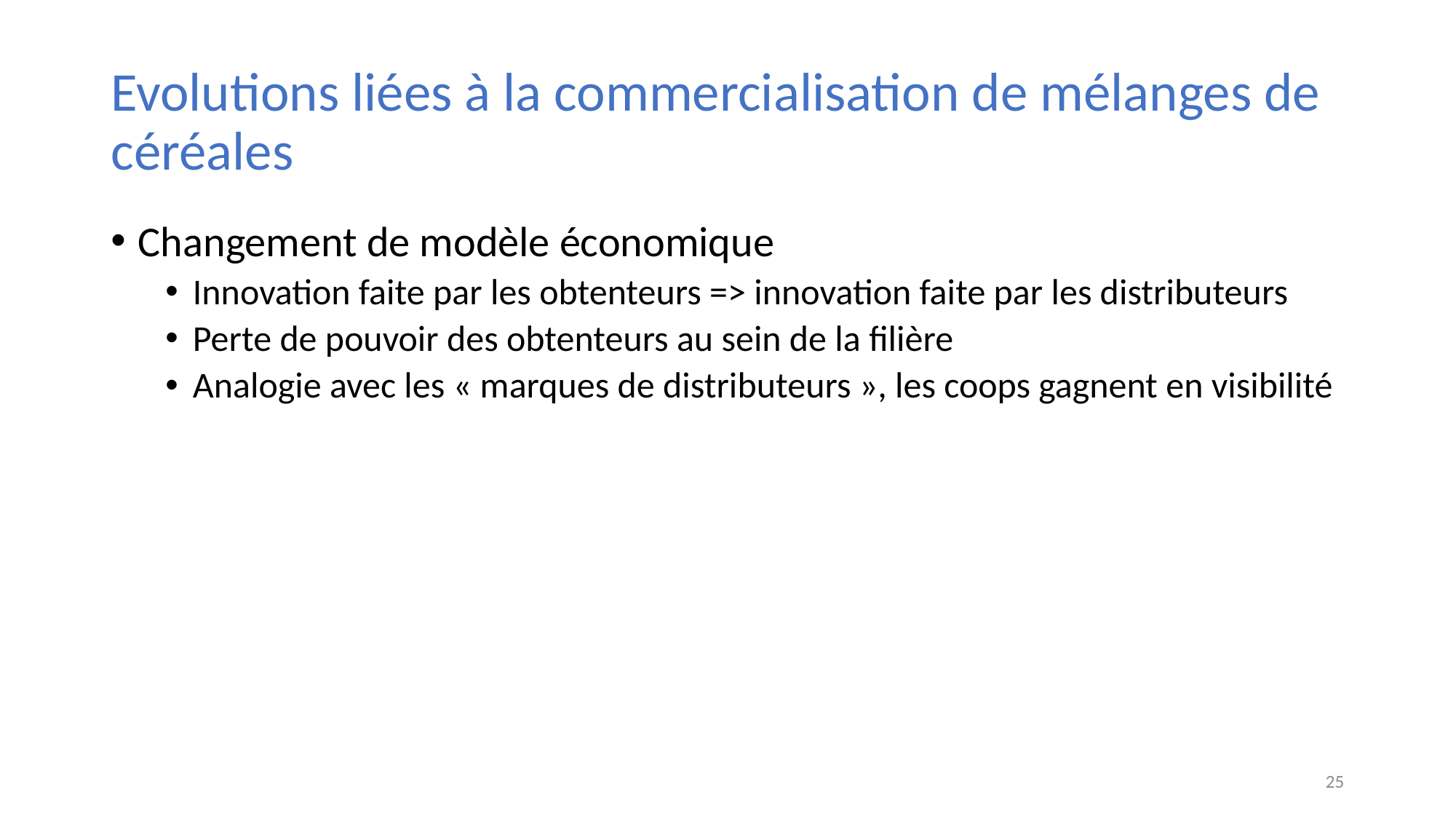

# Evolutions liées à la commercialisation de mélanges de céréales
Changement de modèle économique
Innovation faite par les obtenteurs => innovation faite par les distributeurs
Perte de pouvoir des obtenteurs au sein de la filière
Analogie avec les « marques de distributeurs », les coops gagnent en visibilité

25